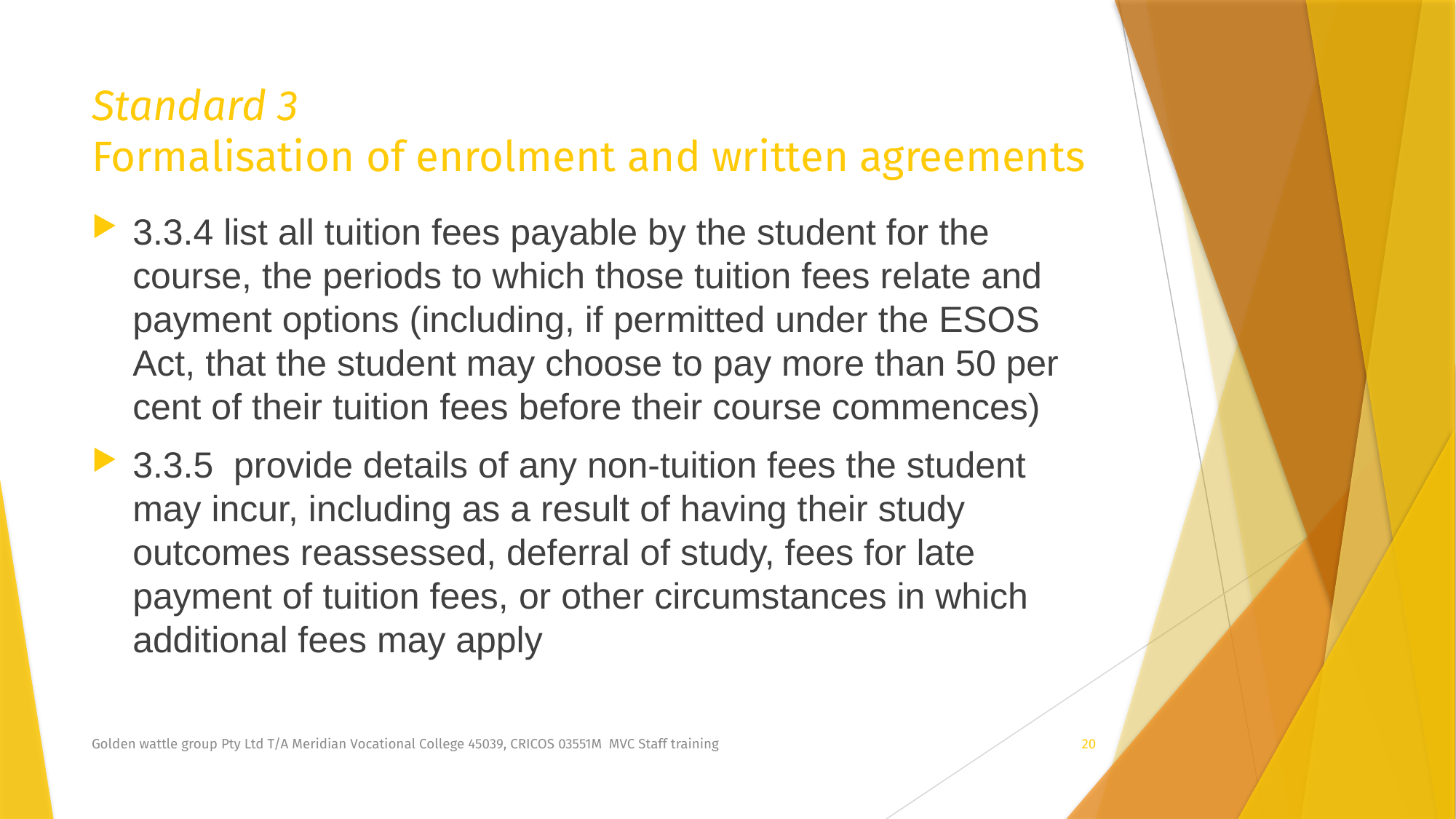

# Standard 3 Formalisation of enrolment and written agreements
3.3.4 list all tuition fees payable by the student for the course, the periods to which those tuition fees relate and payment options (including, if permitted under the ESOS Act, that the student may choose to pay more than 50 per cent of their tuition fees before their course commences)
3.3.5  provide details of any non-tuition fees the student may incur, including as a result of having their study outcomes reassessed, deferral of study, fees for late payment of tuition fees, or other circumstances in which additional fees may apply

Golden wattle group Pty Ltd T/A Meridian Vocational College 45039, CRICOS 03551M  MVC Staff training
20